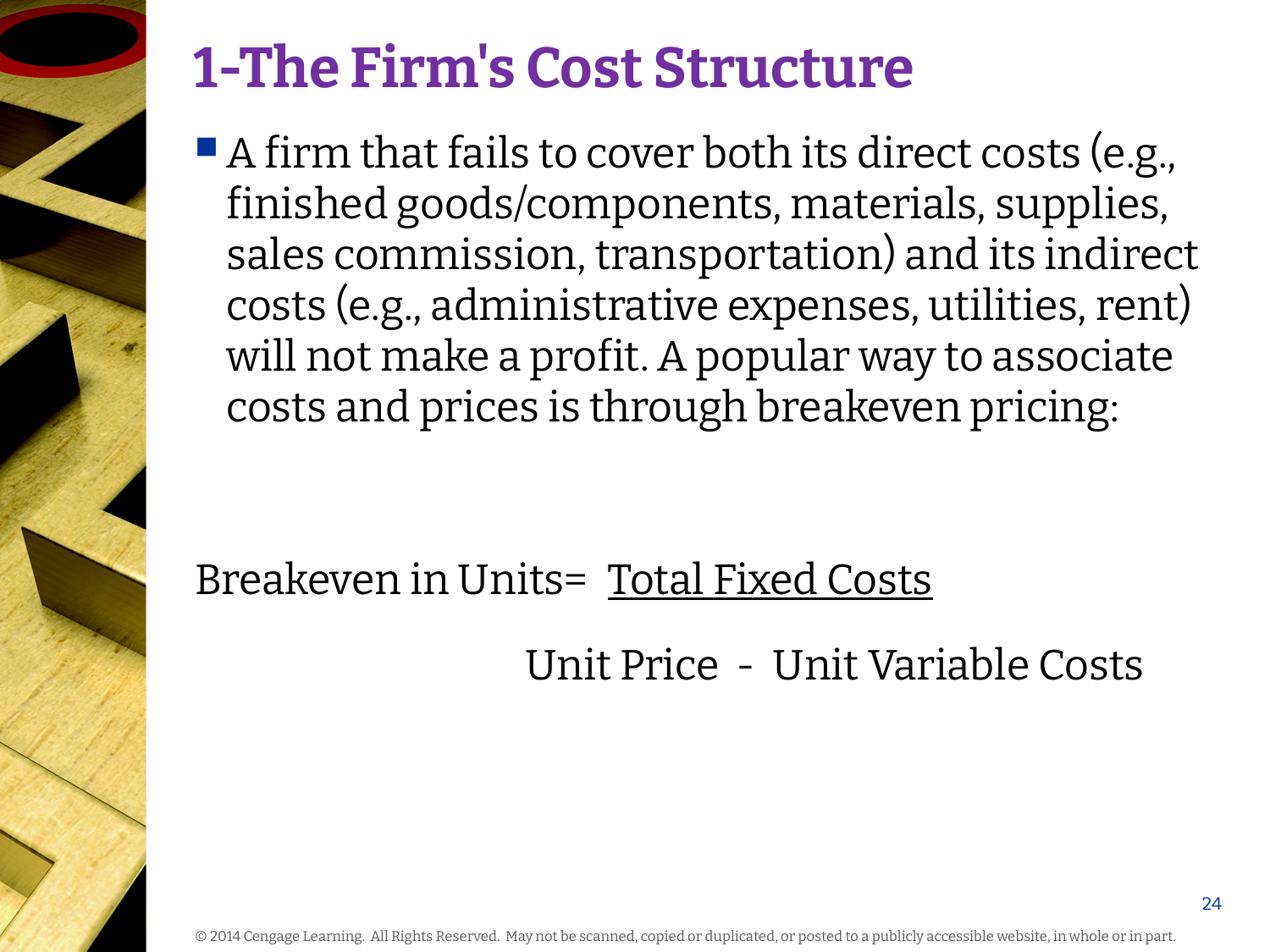

# 1-The Firm's Cost Structure
A firm that fails to cover both its direct costs (e.g., finished goods/components, materials, supplies, sales commission, transportation) and its indirect costs (e.g., administrative expenses, utilities, rent) will not make a profit. A popular way to associate costs and prices is through breakeven pricing:

Breakeven in Units=	Total Fixed Costs
                                       Unit Price  -  Unit Variable Costs

24